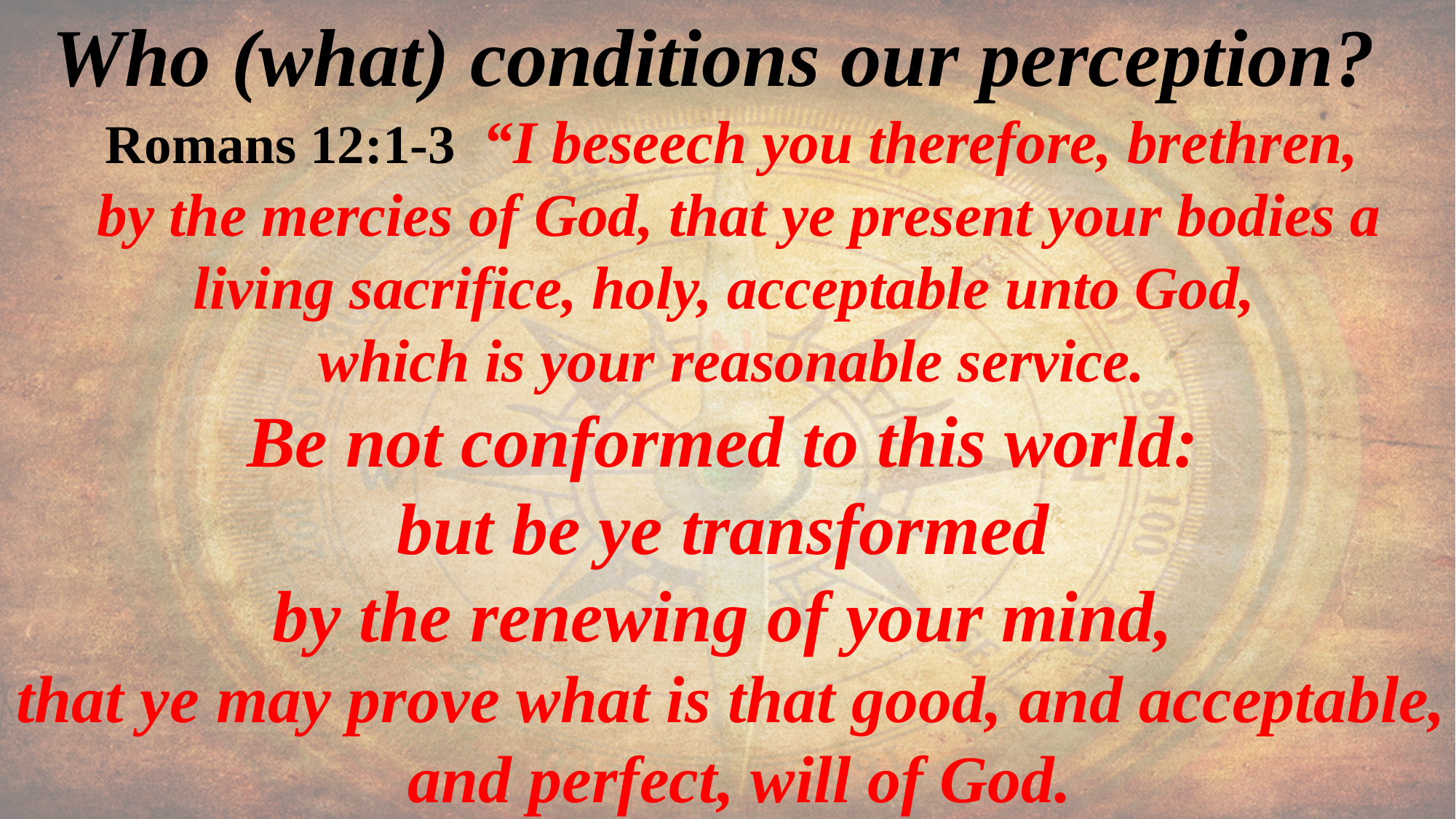

Who (what) conditions our perception?
Romans 12:1-3  “I beseech you therefore, brethren,
 by the mercies of God, that ye present your bodies a living sacrifice, holy, acceptable unto God,
which is your reasonable service.
Be not conformed to this world:
but be ye transformed
by the renewing of your mind,
that ye may prove what is that good, and acceptable,
 and perfect, will of God.